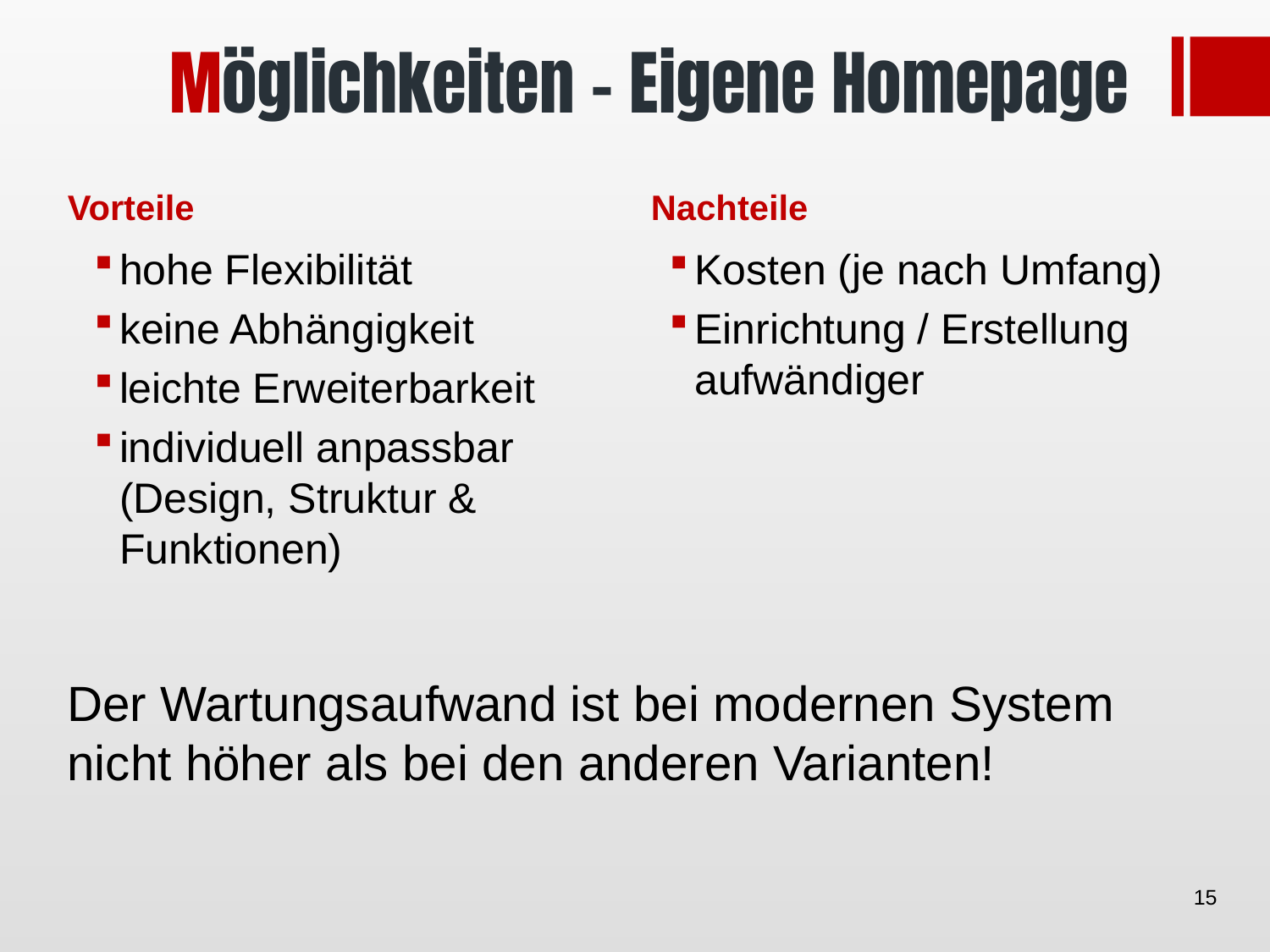

# Möglichkeiten – Eigene Homepage
Vorteile
Nachteile
hohe Flexibilität
keine Abhängigkeit
leichte Erweiterbarkeit
individuell anpassbar
(Design, Struktur & Funktionen)
Kosten (je nach Umfang)
Einrichtung / Erstellung aufwändiger

Der Wartungsaufwand ist bei modernen System nicht höher als bei den anderen Varianten!
15